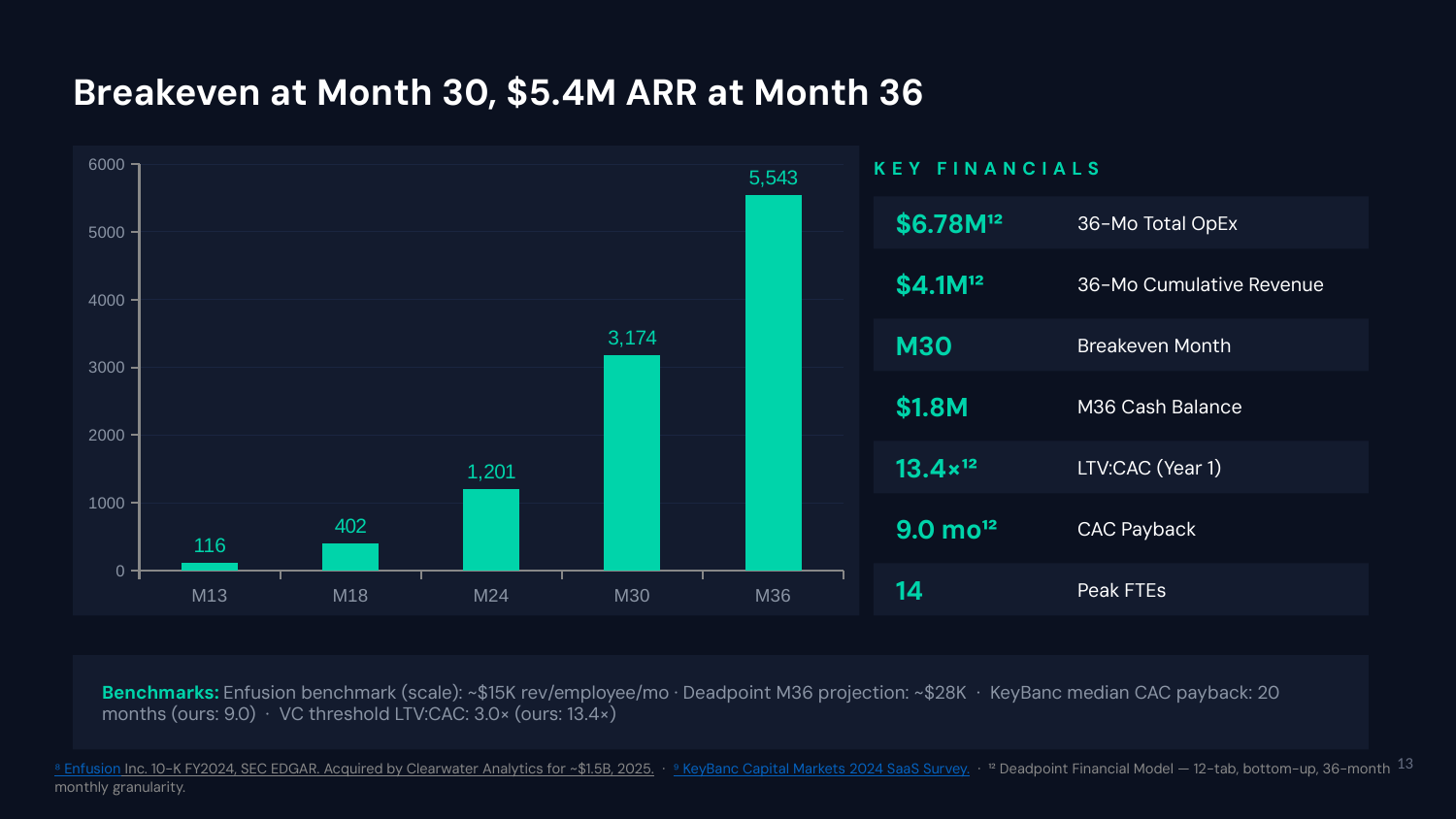

Breakeven at Month 30, $5.4M ARR at Month 36

### Chart

| Category | ARR ($K) |
|---|---|
| M13 | 116.0 |
| M18 | 402.0 |
| M24 | 1201.0 |
| M30 | 3174.0 |
| M36 | 5543.0 |
KEY FINANCIALS

$6.78M¹²
36-Mo Total OpEx

$4.1M¹²
36-Mo Cumulative Revenue

M30
Breakeven Month

$1.8M
M36 Cash Balance

13.4×¹²
LTV:CAC (Year 1)

9.0 mo¹²
CAC Payback

14
Peak FTEs

Benchmarks: Enfusion benchmark (scale): ~$15K rev/employee/mo · Deadpoint M36 projection: ~$28K  ·  KeyBanc median CAC payback: 20 months (ours: 9.0)  ·  VC threshold LTV:CAC: 3.0× (ours: 13.4×)
13
⁸ Enfusion Inc. 10-K FY2024, SEC EDGAR. Acquired by Clearwater Analytics for ~$1.5B, 2025.  ·  ⁹ KeyBanc Capital Markets 2024 SaaS Survey.  ·  ¹² Deadpoint Financial Model — 12-tab, bottom-up, 36-month monthly granularity.